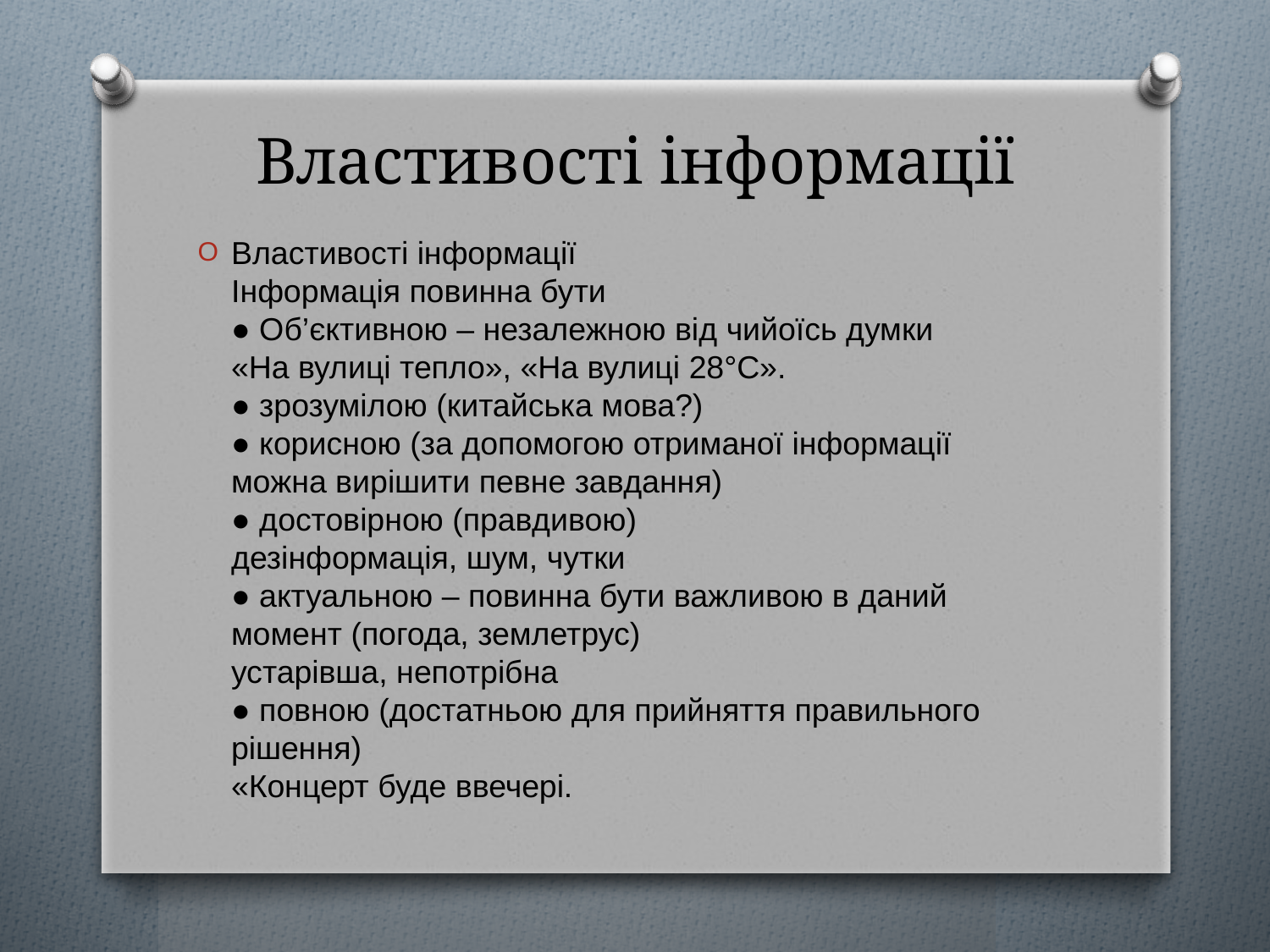

# Властивості інформації
Властивості інформації
Інформація повинна бути
● Об’єктивною – незалежною від чийоїсь думки
«На вулиці тепло», «На вулиці 28°С».
● зрозумілою (китайська мова?)
● корисною (за допомогою отриманої інформації
можна вирішити певне завдання)
● достовірною (правдивою)
дезінформація, шум, чутки
● актуальною – повинна бути важливою в даний
момент (погода, землетрус)
устарівша, непотрібна
● повною (достатньою для прийняття правильного
рішення)
«Концерт буде ввечері.